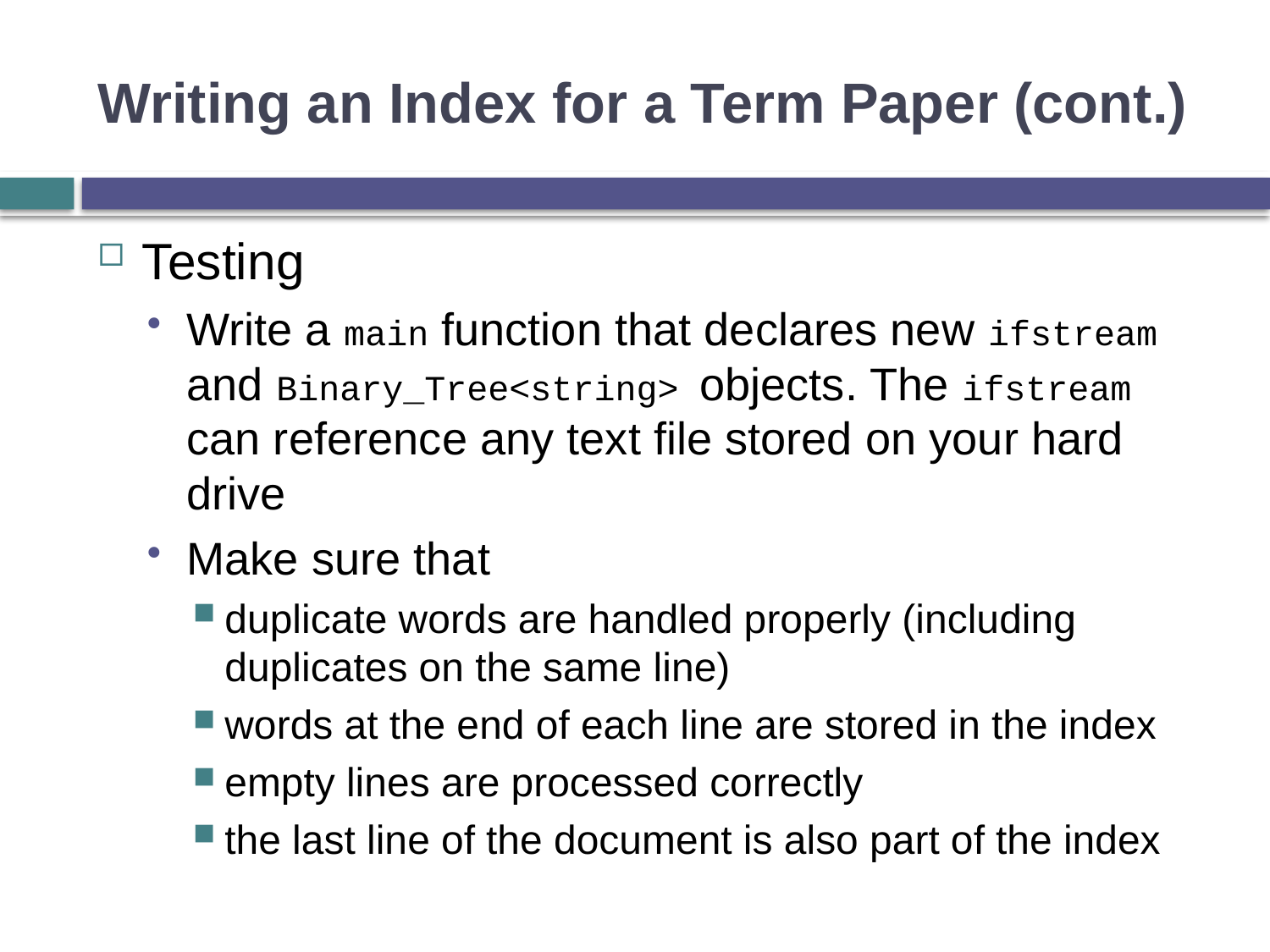

# Writing an Index for a Term Paper (cont.)

Testing
Write a main function that declares new ifstream and Binary_Tree<string> objects. The ifstream can reference any text file stored on your hard drive
Make sure that
duplicate words are handled properly (including duplicates on the same line)
words at the end of each line are stored in the index
empty lines are processed correctly
the last line of the document is also part of the index